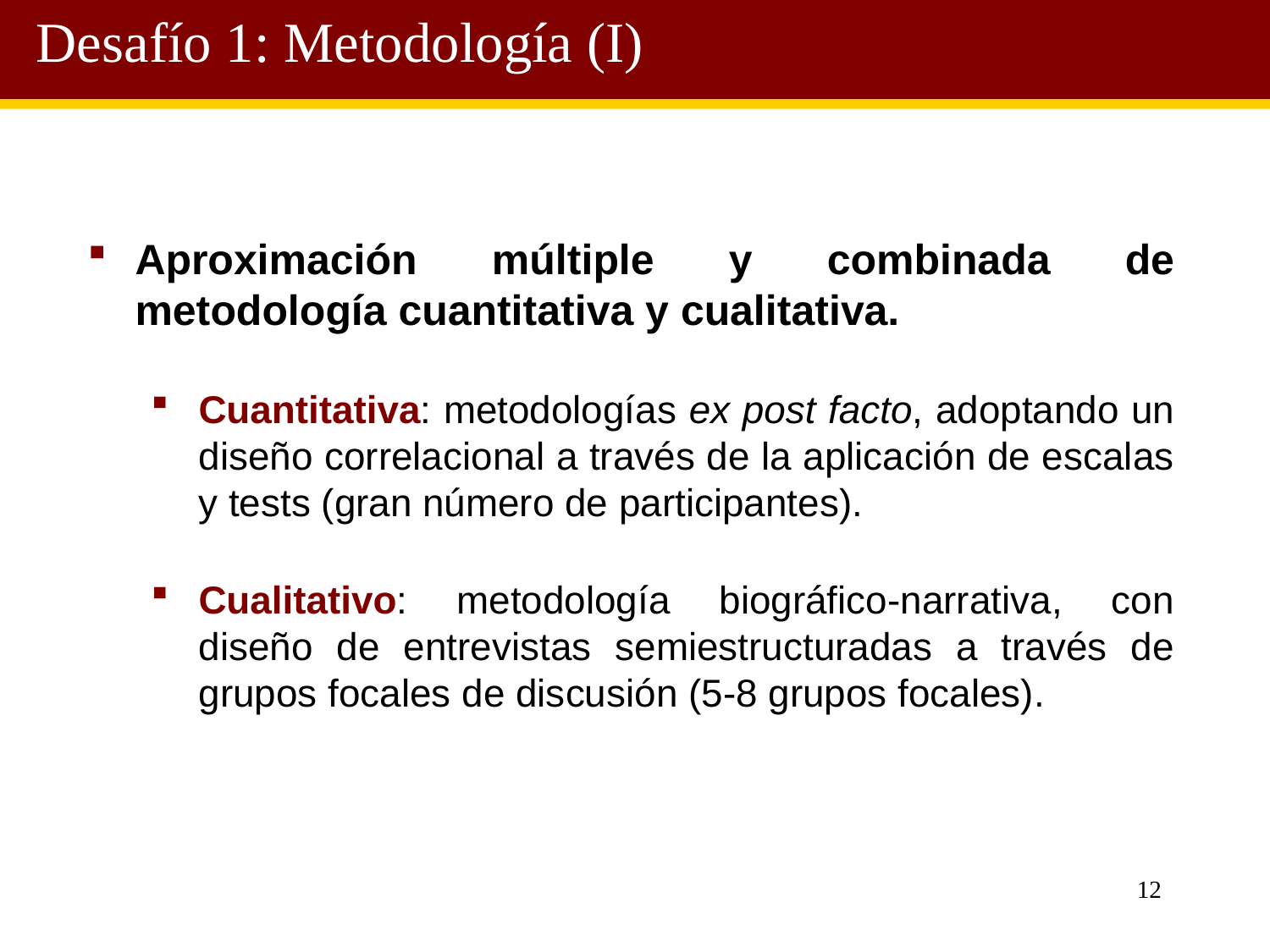

Desafío 1: Metodología (I)

Aproximación múltiple y combinada de metodología cuantitativa y cualitativa.

Cuantitativa: metodologías ex post facto, adoptando un diseño correlacional a través de la aplicación de escalas y tests (gran número de participantes).

Cualitativo: metodología biográfico-narrativa, con diseño de entrevistas semiestructuradas a través de grupos focales de discusión (5-8 grupos focales).
12